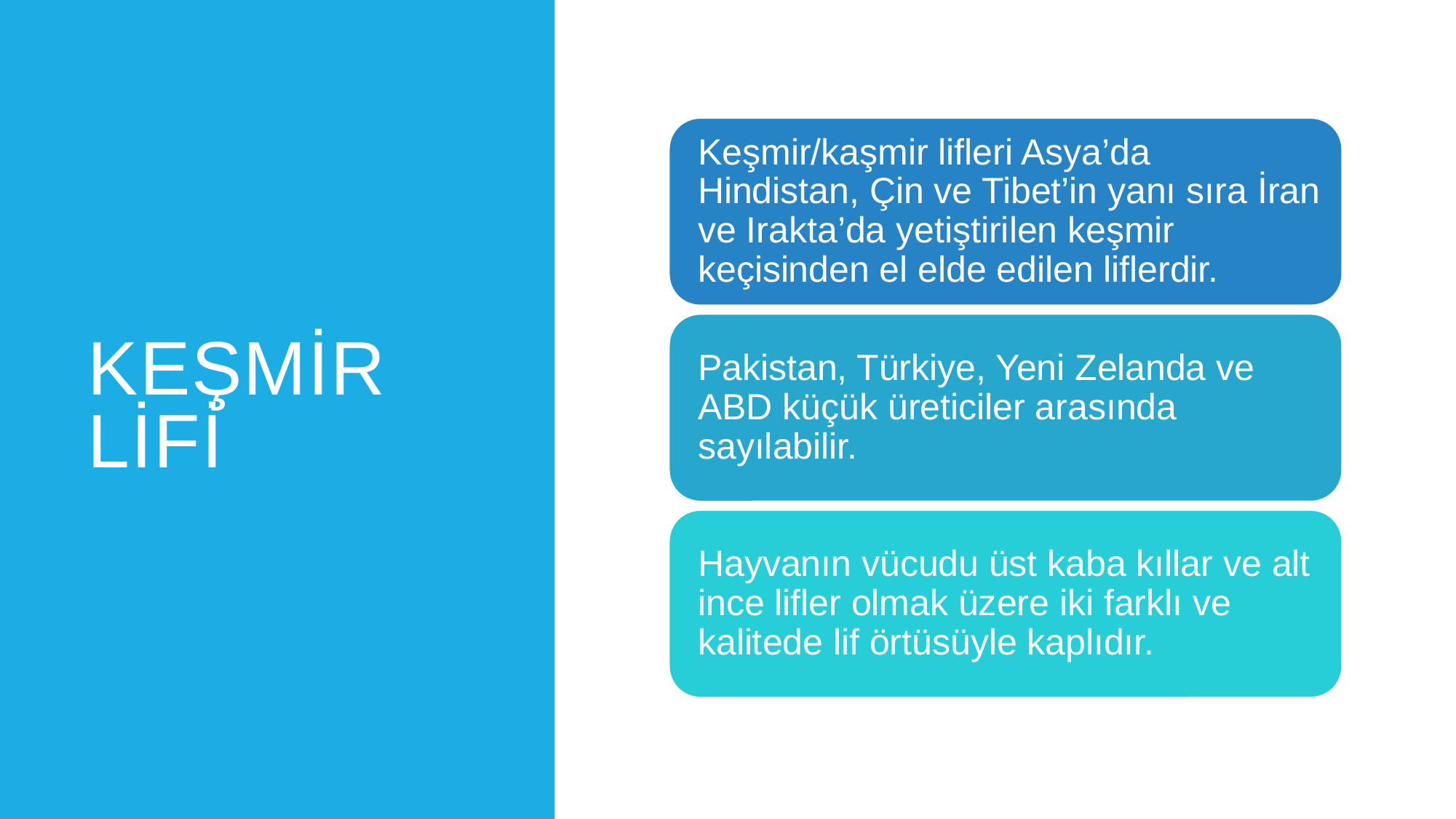

# Keşmir Lifi
Keşmir/kaşmir lifleri Asya’da Hindistan, Çin ve Tibet’in yanı sıra İran ve Irakta’da yetiştirilen keşmir keçisinden el elde edilen liflerdir.
Pakistan, Türkiye, Yeni Zelanda ve ABD küçük üreticiler arasında sayılabilir.
Hayvanın vücudu üst kaba kıllar ve alt ince lifler olmak üzere iki farklı ve kalitede lif örtüsüyle kaplıdır.